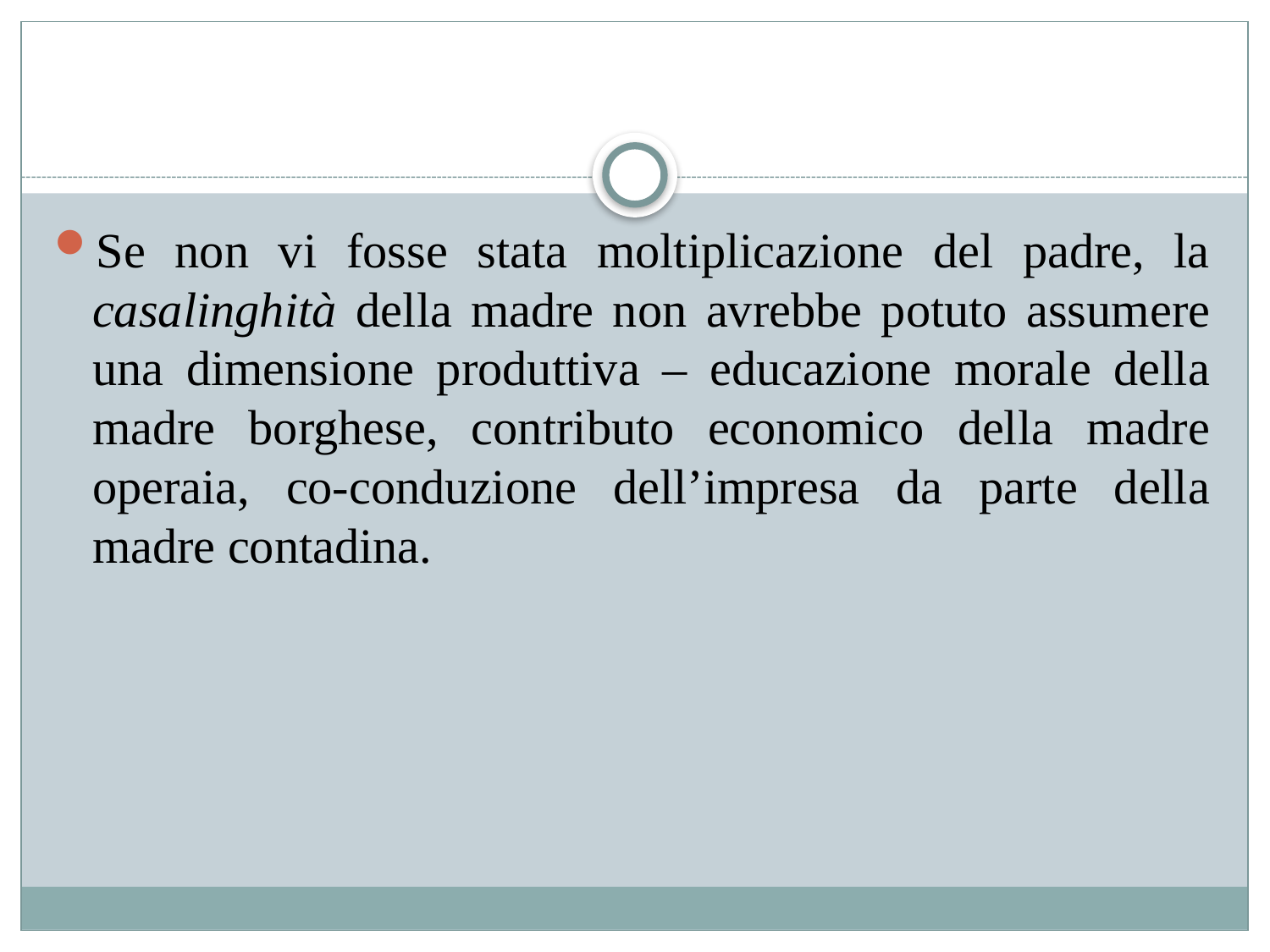

#
Se non vi fosse stata moltiplicazione del padre, la casalinghità della madre non avrebbe potuto assumere una dimensione produttiva – educazione morale della madre borghese, contributo economico della madre operaia, co-conduzione dell’impresa da parte della madre contadina.